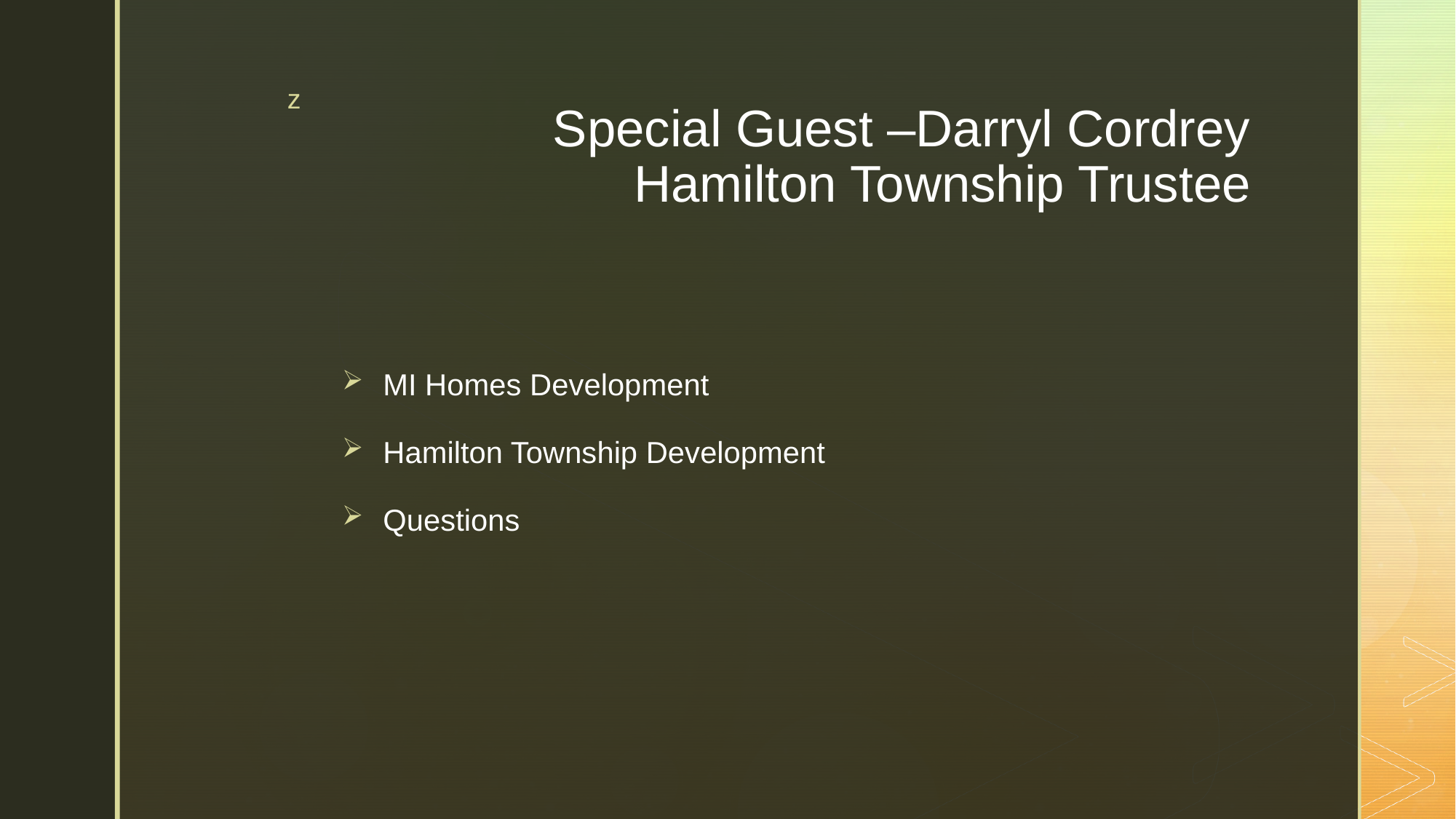

# Special Guest –Darryl Cordrey Hamilton Township Trustee

MI Homes Development
Hamilton Township Development
Questions